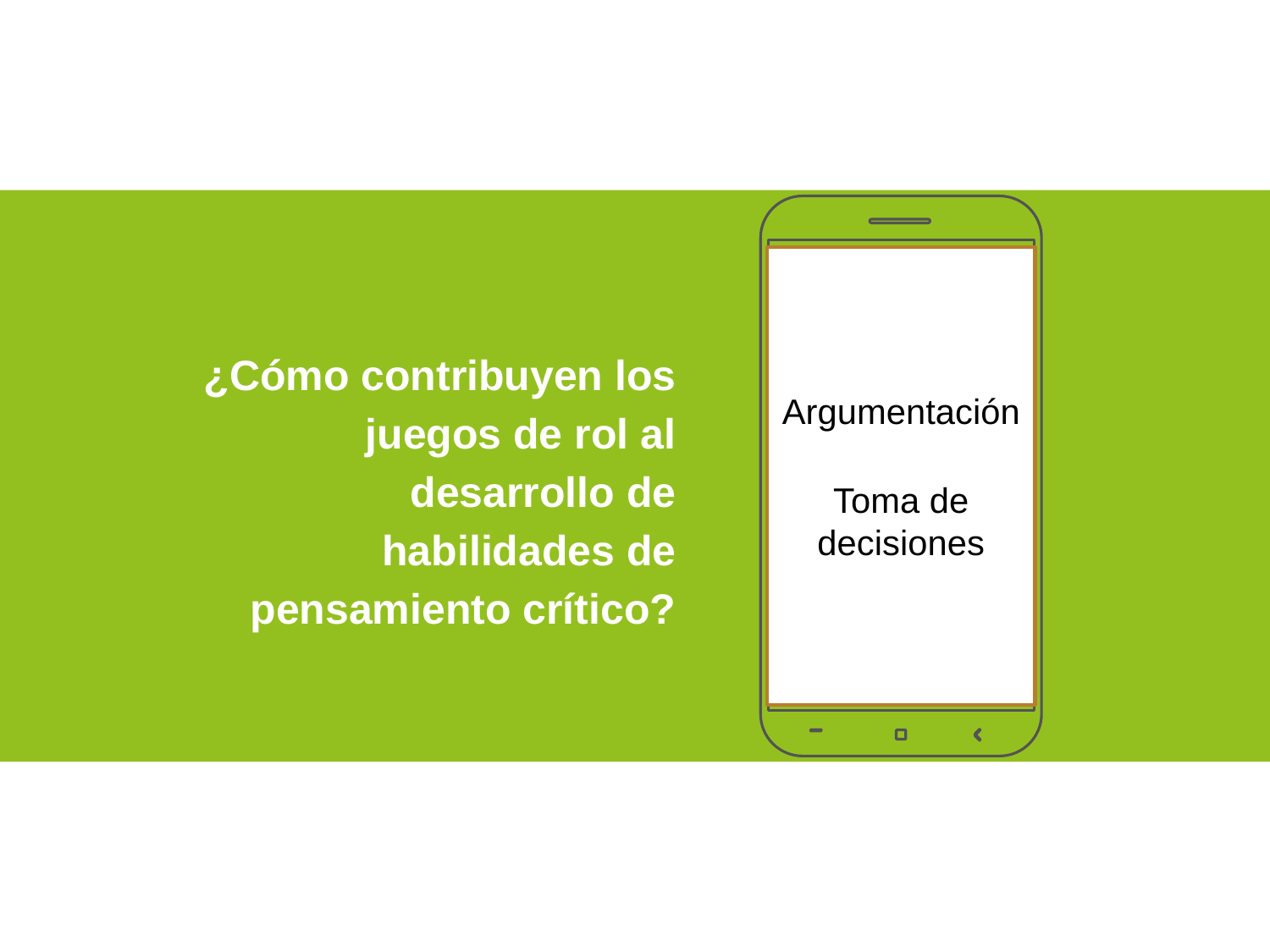

Argumentación

Toma de decisiones
# ¿Cómo contribuyen los juegos de rol al desarrollo de habilidades de pensamiento crítico?